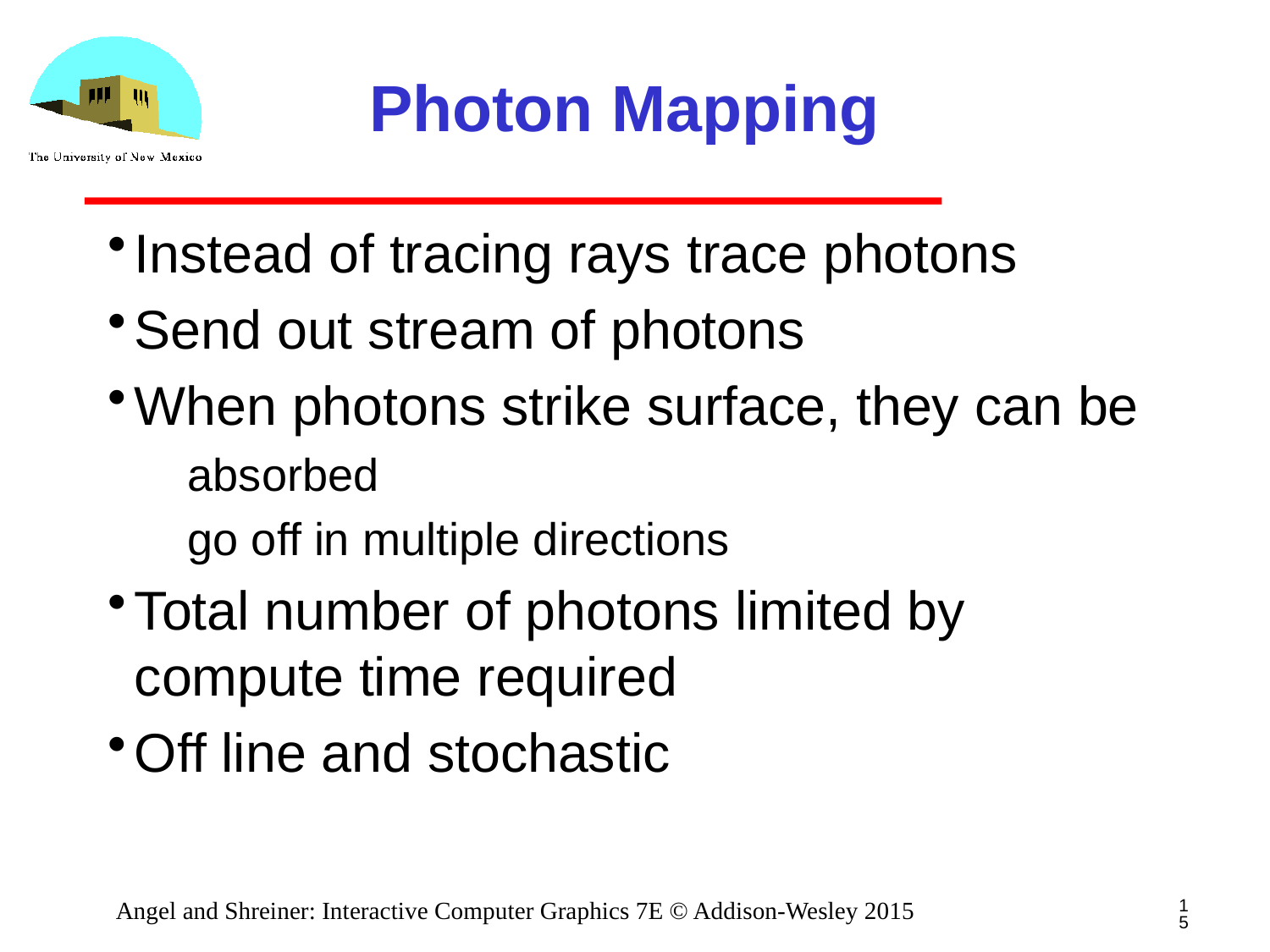

# Photon Mapping
Instead of tracing rays trace photons
Send out stream of photons
When photons strike surface, they can be
absorbed
go off in multiple directions
Total number of photons limited by compute time required
Off line and stochastic
15
Angel and Shreiner: Interactive Computer Graphics 7E © Addison-Wesley 2015